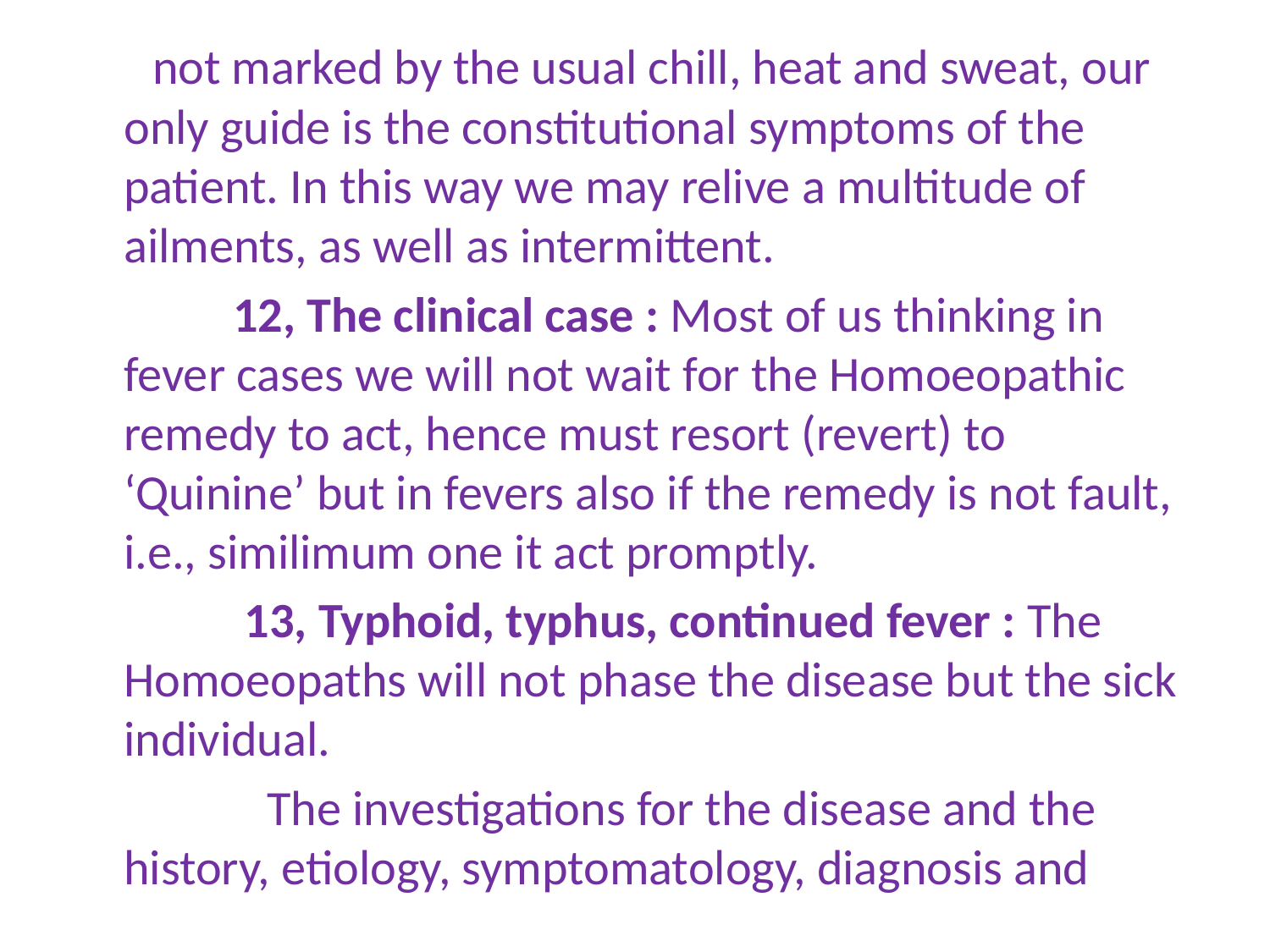

not marked by the usual chill, heat and sweat, our only guide is the constitutional symptoms of the patient. In this way we may relive a multitude of ailments, as well as intermittent.
              12, The clinical case : Most of us thinking in fever cases we will not wait for the Homoeopathic remedy to act, hence must resort (revert) to ‘Quinine’ but in fevers also if the remedy is not fault, i.e., similimum one it act promptly.
               13, Typhoid, typhus, continued fever : The Homoeopaths will not phase the disease but the sick individual.
                 The investigations for the disease and the history, etiology, symptomatology, diagnosis and